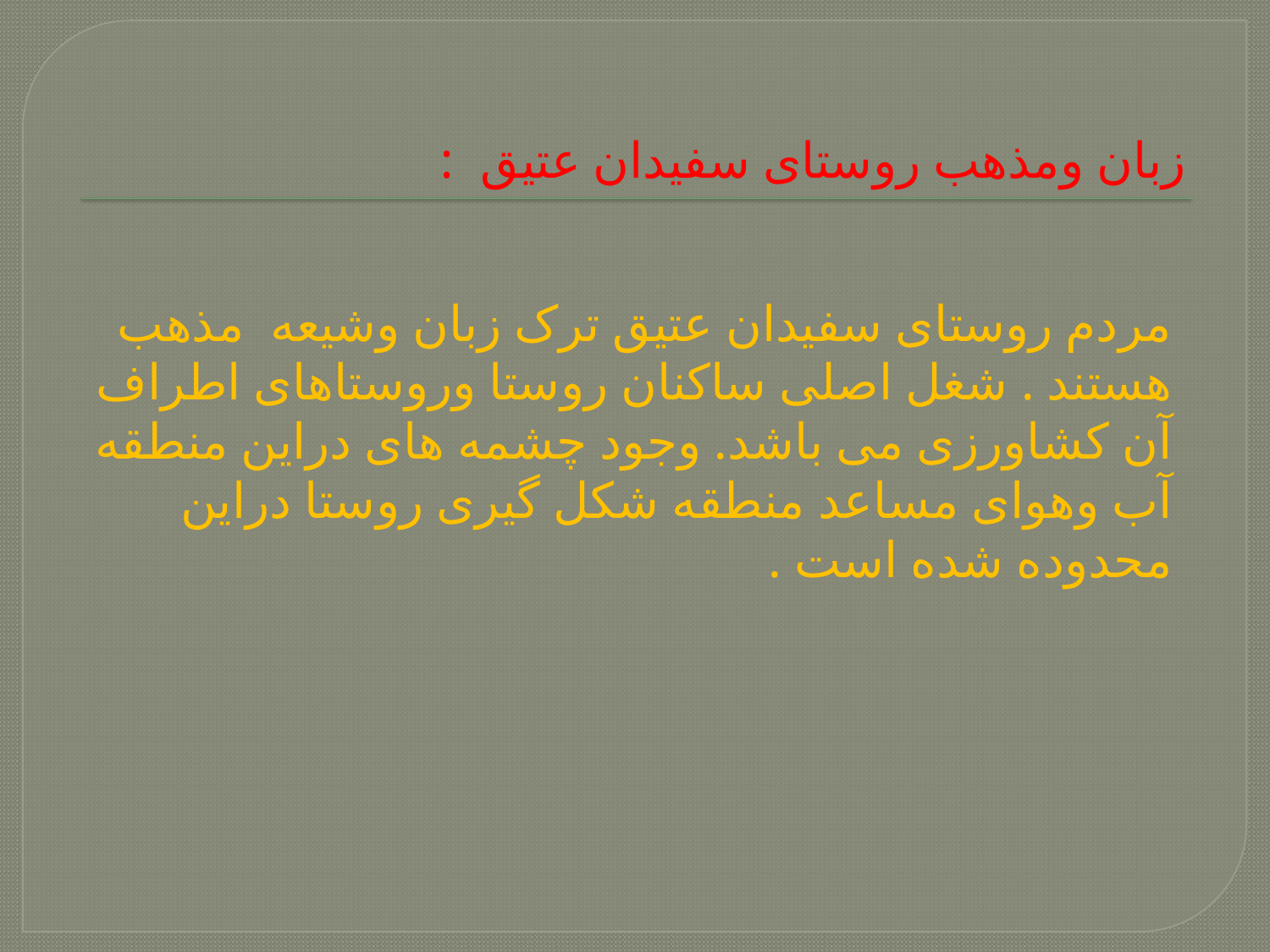

# زبان ومذهب روستای سفیدان عتیق  :
مردم روستای سفیدان عتیق ترک زبان وشیعه  مذهب هستند . شغل اصلی ساکنان روستا وروستاهای اطراف آن کشاورزی می باشد. وجود چشمه های دراین منطقه آب وهوای مساعد منطقه شکل گیری روستا دراین محدوده شده است .